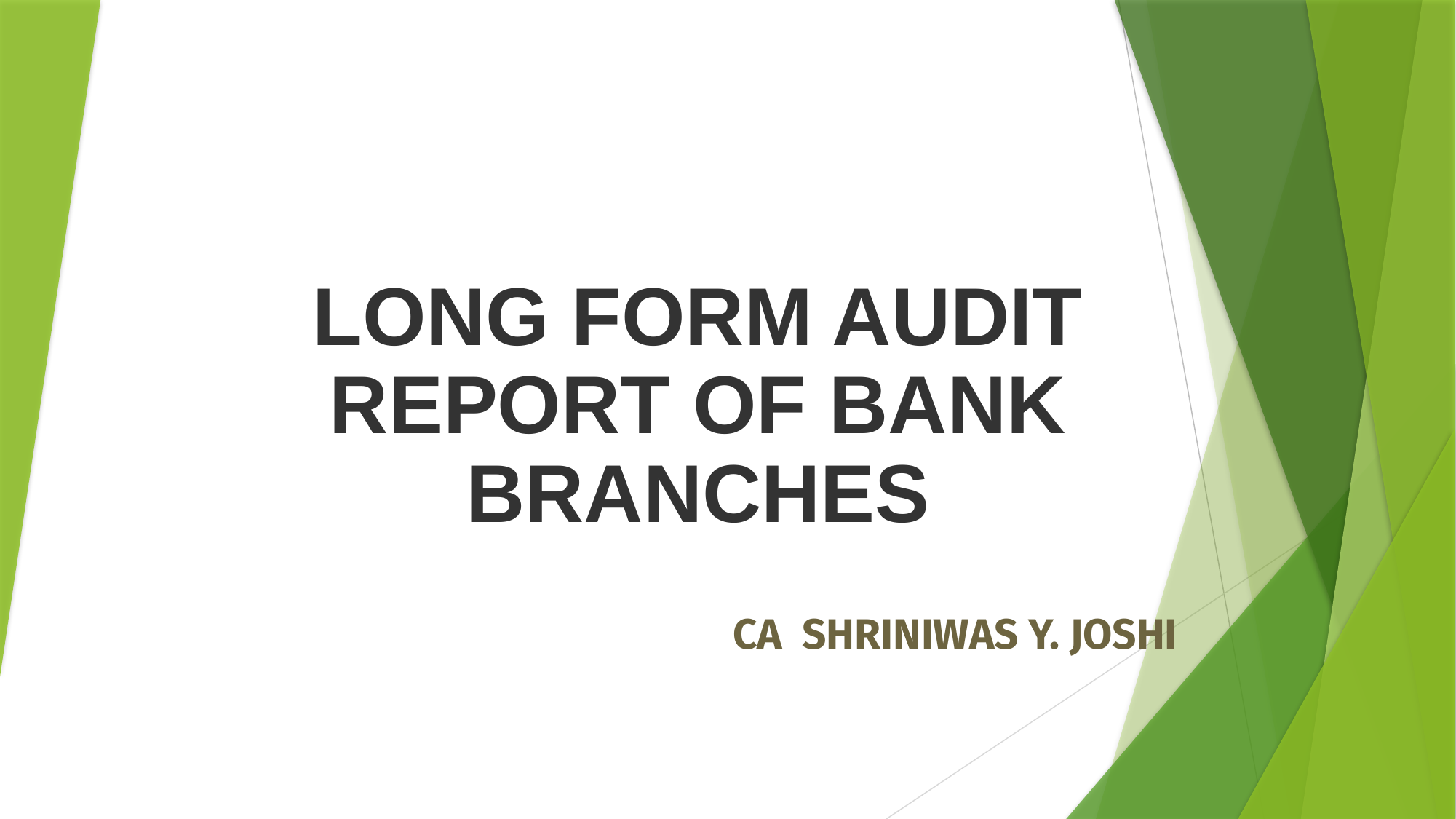

LONG FORM AUDIT REPORT OF BANK BRANCHES
 CA  SHRINIWAS Y. JOSHI